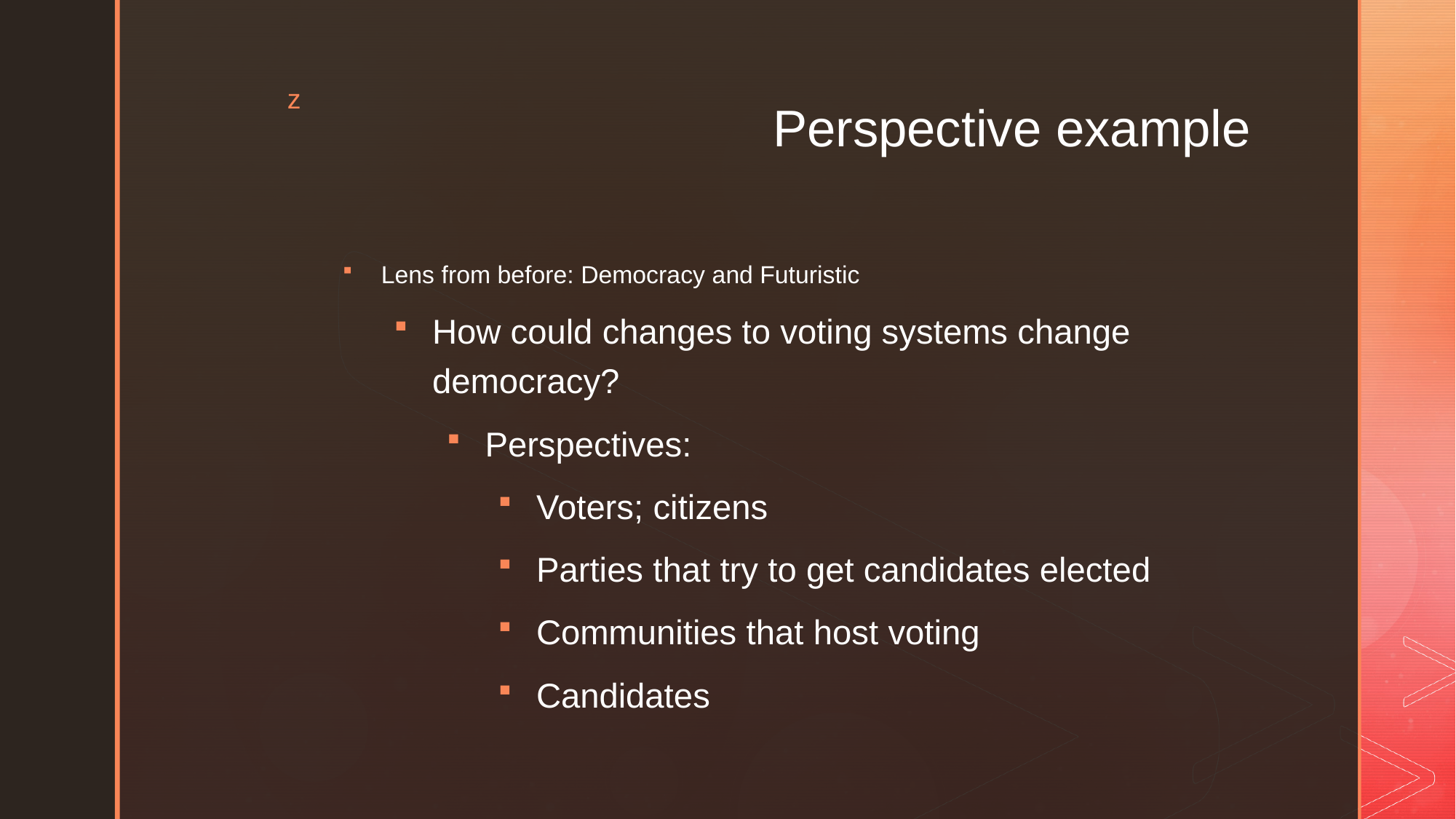

# Perspective example
Lens from before: Democracy and Futuristic
How could changes to voting systems change democracy?
Perspectives:
Voters; citizens
Parties that try to get candidates elected
Communities that host voting
Candidates